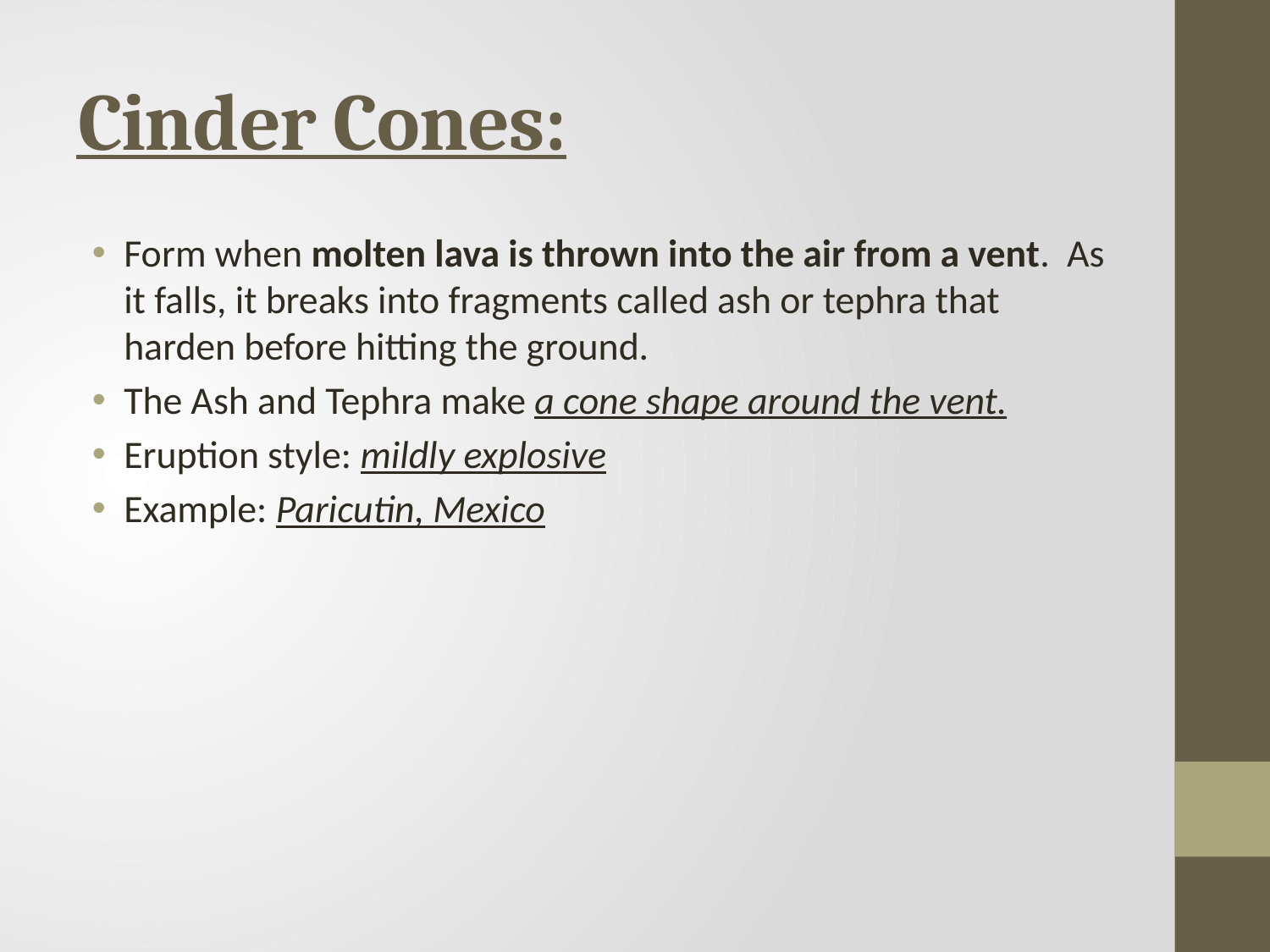

# Cinder Cones:
Form when molten lava is thrown into the air from a vent.  As it falls, it breaks into fragments called ash or tephra that harden before hitting the ground.
The Ash and Tephra make a cone shape around the vent.
Eruption style: mildly explosive
Example: Paricutin, Mexico